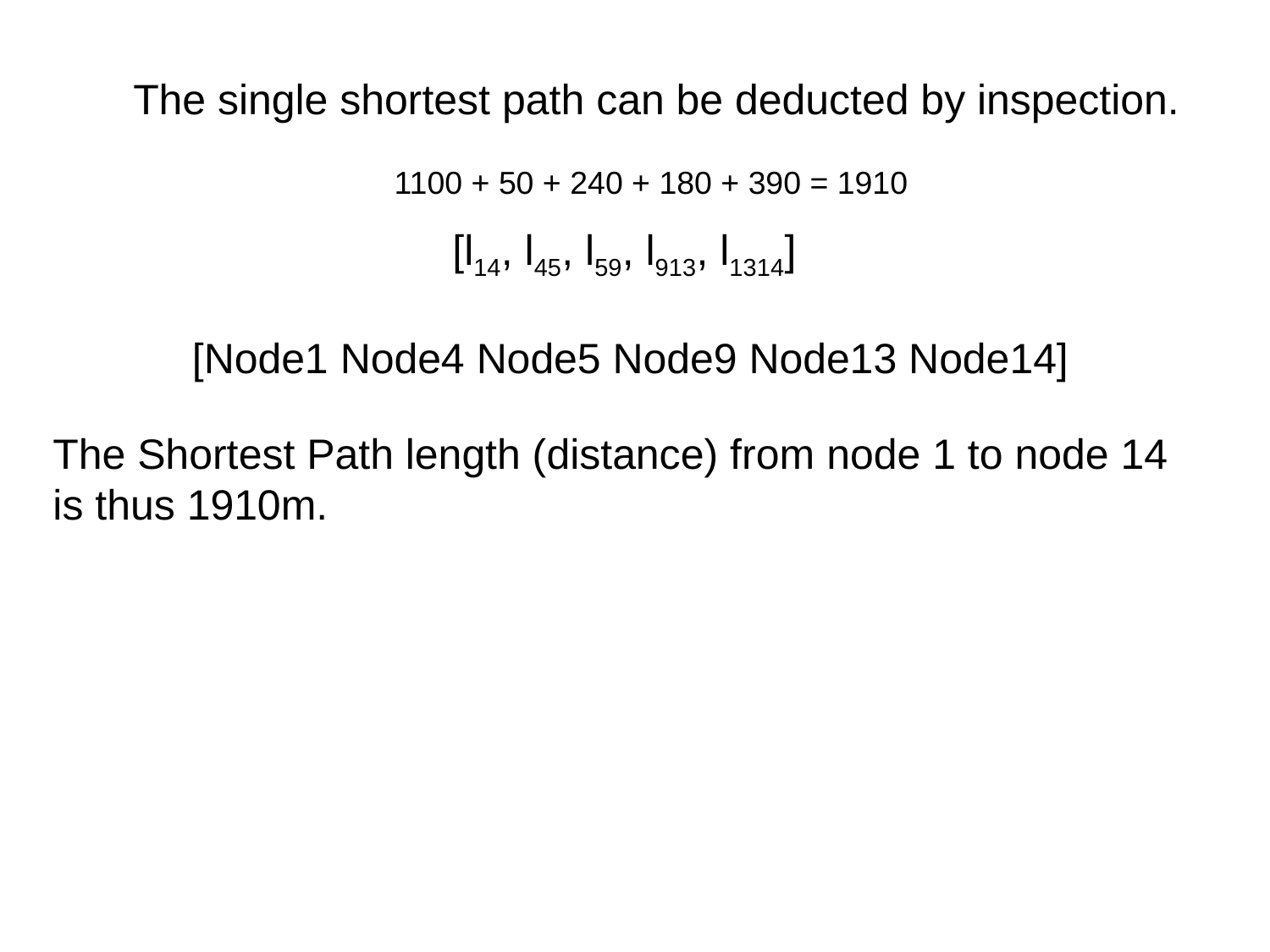

The single shortest path can be deducted by inspection.
1100 + 50 + 240 + 180 + 390 = 1910
[l14, l45, l59, l913, l1314]

[Node1 Node4 Node5 Node9 Node13 Node14]
The Shortest Path length (distance) from node 1 to node 14 is thus 1910m.